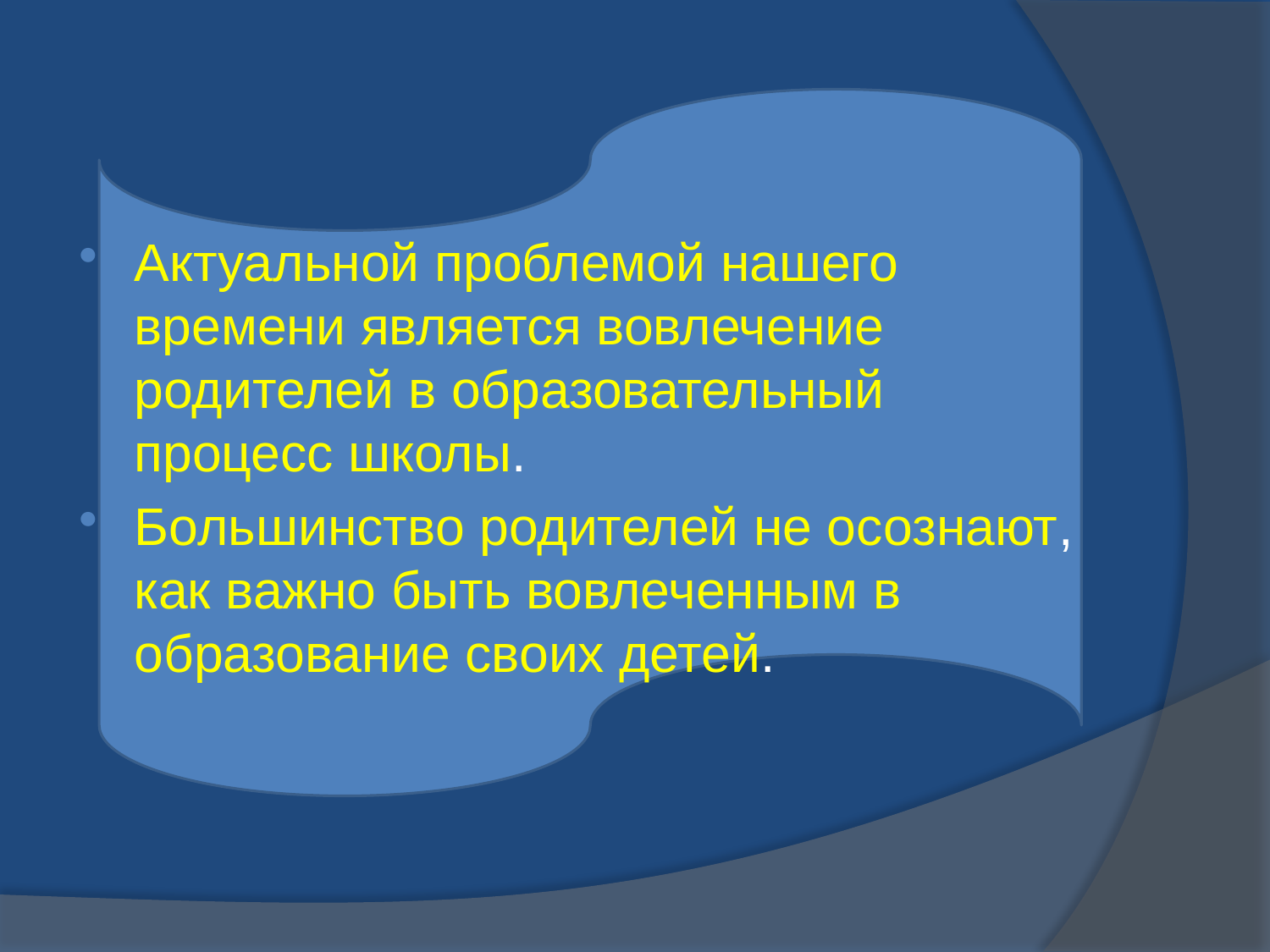

#

Актуальной проблемой нашего времени является вовлечение родителей в образовательный процесс школы.
Большинство родителей не осознают, как важно быть вовлеченным в образование своих детей.